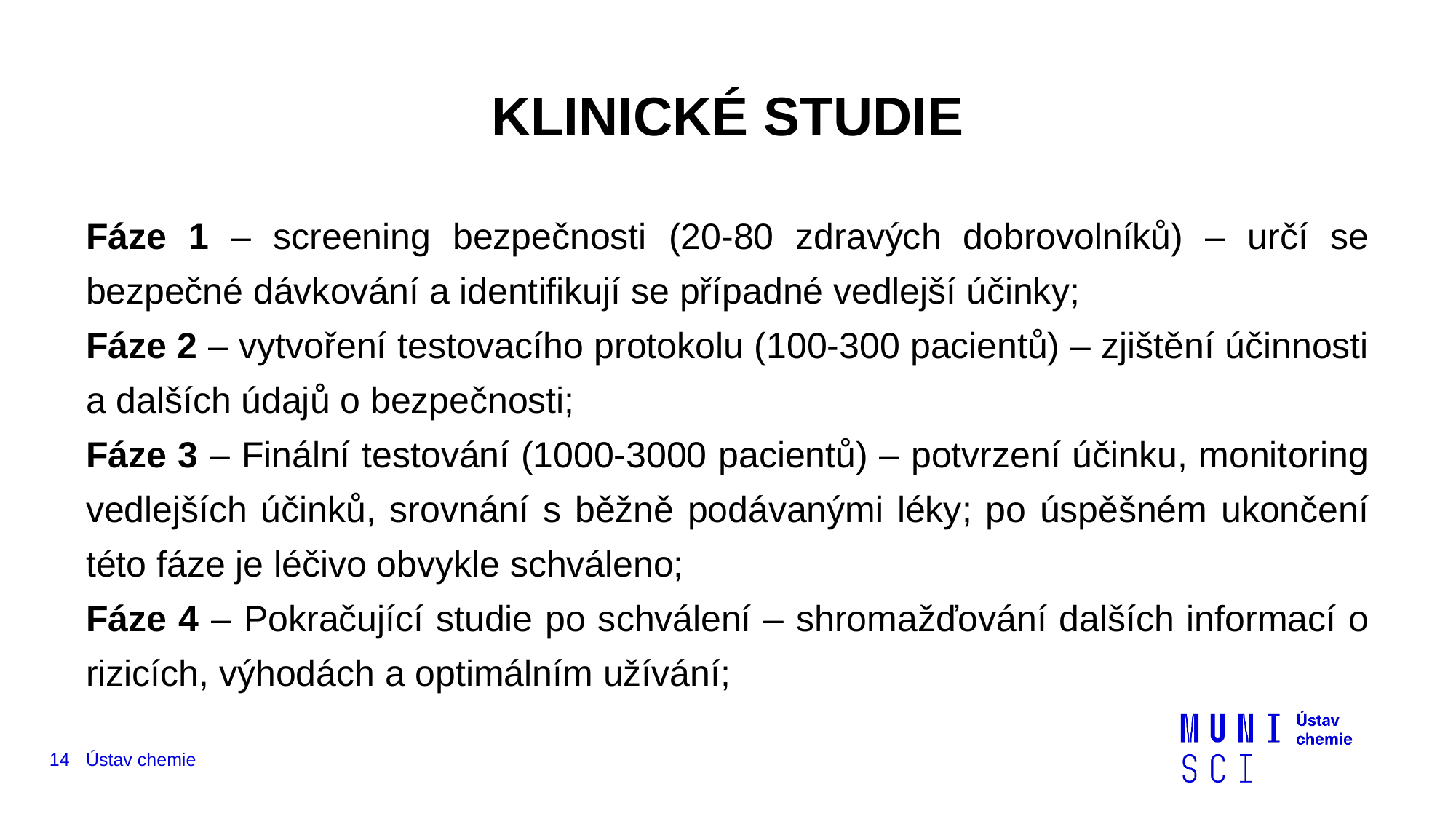

# KLINICKÉ STUDIE
Fáze 1 – screening bezpečnosti (20-80 zdravých dobrovolníků) – určí se bezpečné dávkování a identifikují se případné vedlejší účinky;
Fáze 2 – vytvoření testovacího protokolu (100-300 pacientů) – zjištění účinnosti a dalších údajů o bezpečnosti;
Fáze 3 – Finální testování (1000-3000 pacientů) – potvrzení účinku, monitoring vedlejších účinků, srovnání s běžně podávanými léky; po úspěšném ukončení této fáze je léčivo obvykle schváleno;
Fáze 4 – Pokračující studie po schválení – shromažďování dalších informací o rizicích, výhodách a optimálním užívání;

14
Ústav chemie